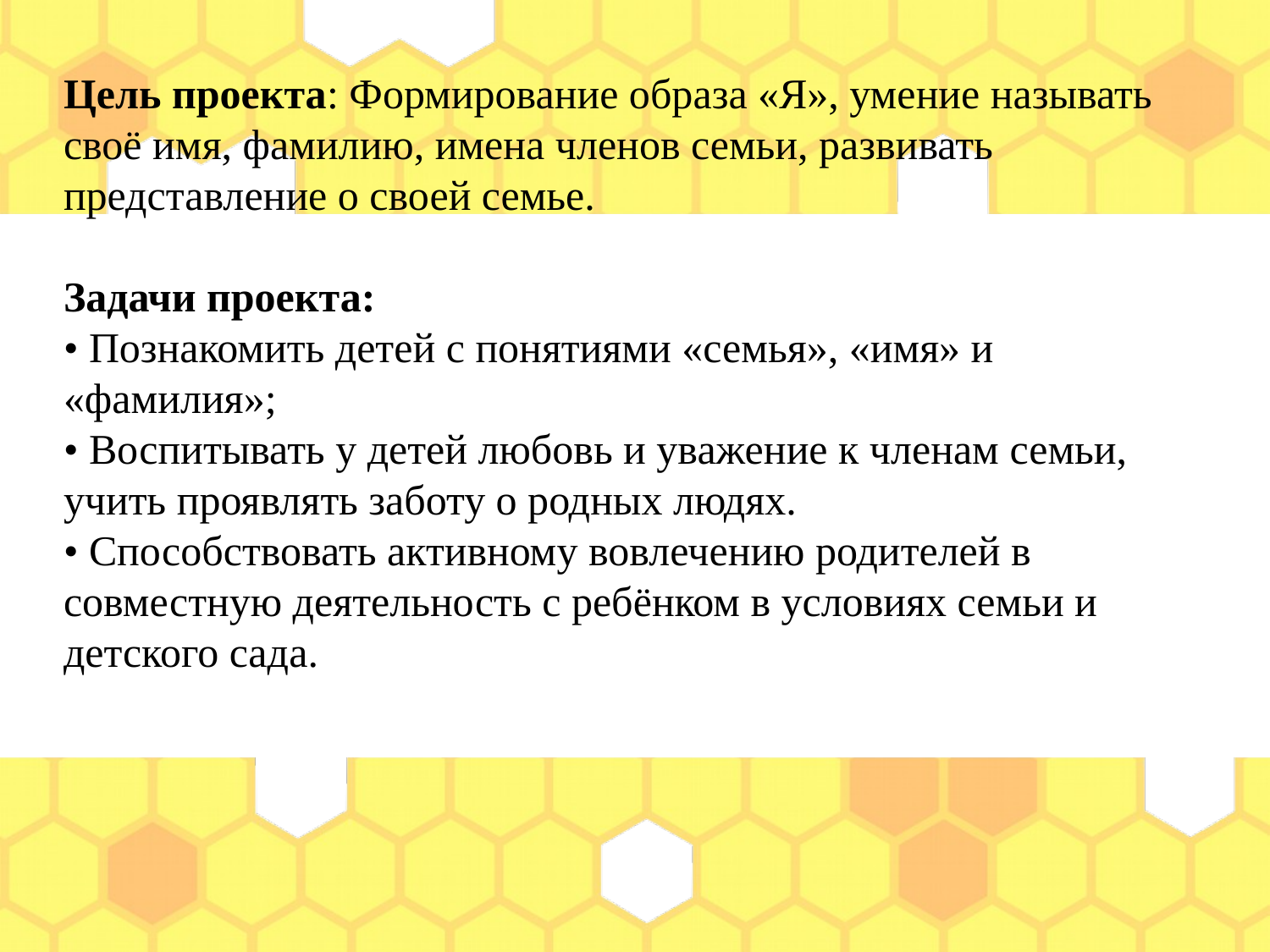

Цель проекта: Формирование образа «Я», умение называть своё имя, фамилию, имена членов семьи, развивать представление о своей семье.

Задачи проекта:
• Познакомить детей с понятиями «семья», «имя» и «фамилия»;
• Воспитывать у детей любовь и уважение к членам семьи, учить проявлять заботу о родных людях.
• Способствовать активному вовлечению родителей в совместную деятельность с ребёнком в условиях семьи и детского сада.